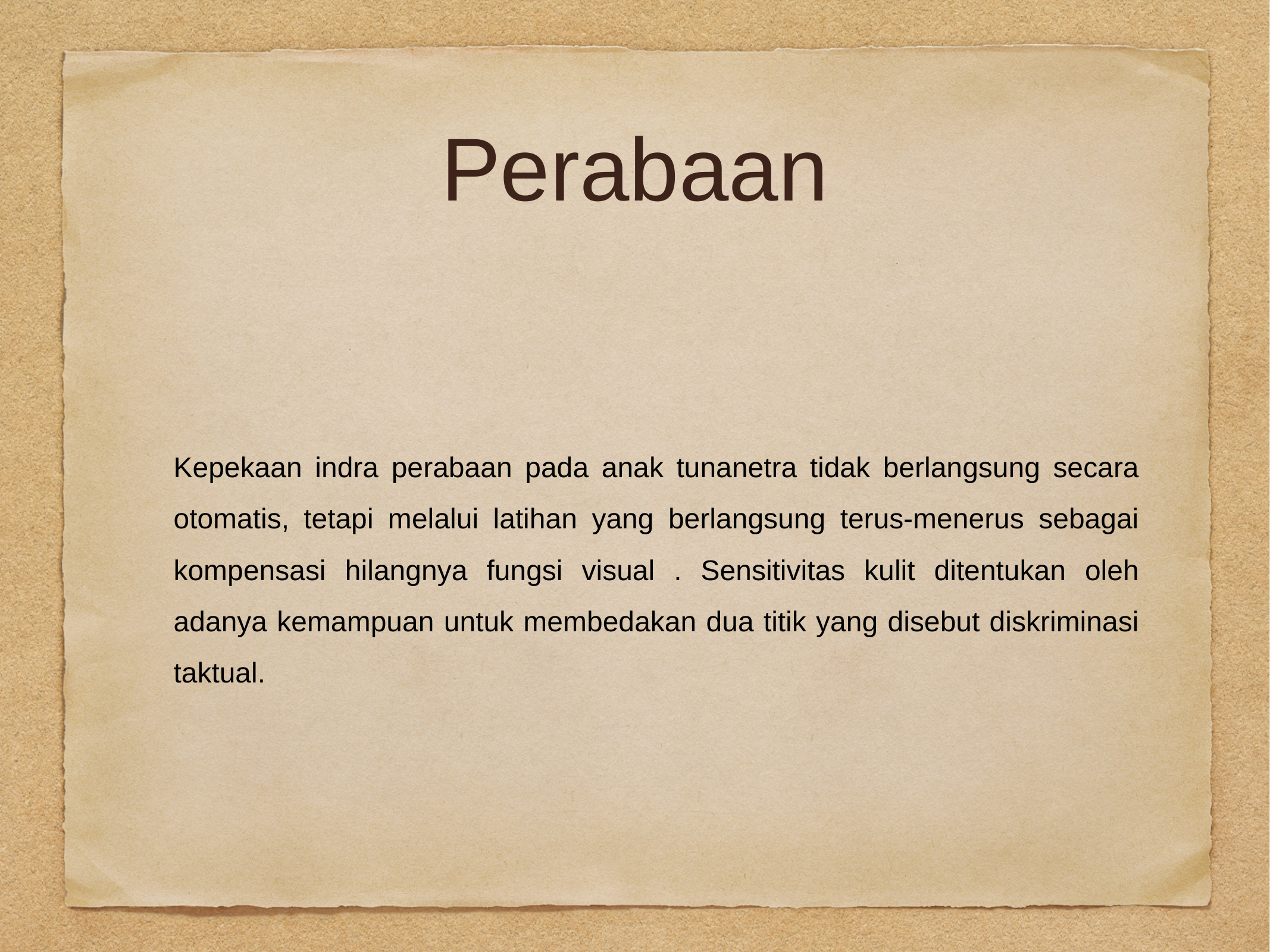

# Perabaan
Kepekaan indra perabaan pada anak tunanetra tidak berlangsung secara otomatis, tetapi melalui latihan yang berlangsung terus-menerus sebagai kompensasi hilangnya fungsi visual . Sensitivitas kulit ditentukan oleh adanya kemampuan untuk membedakan dua titik yang disebut diskriminasi taktual.